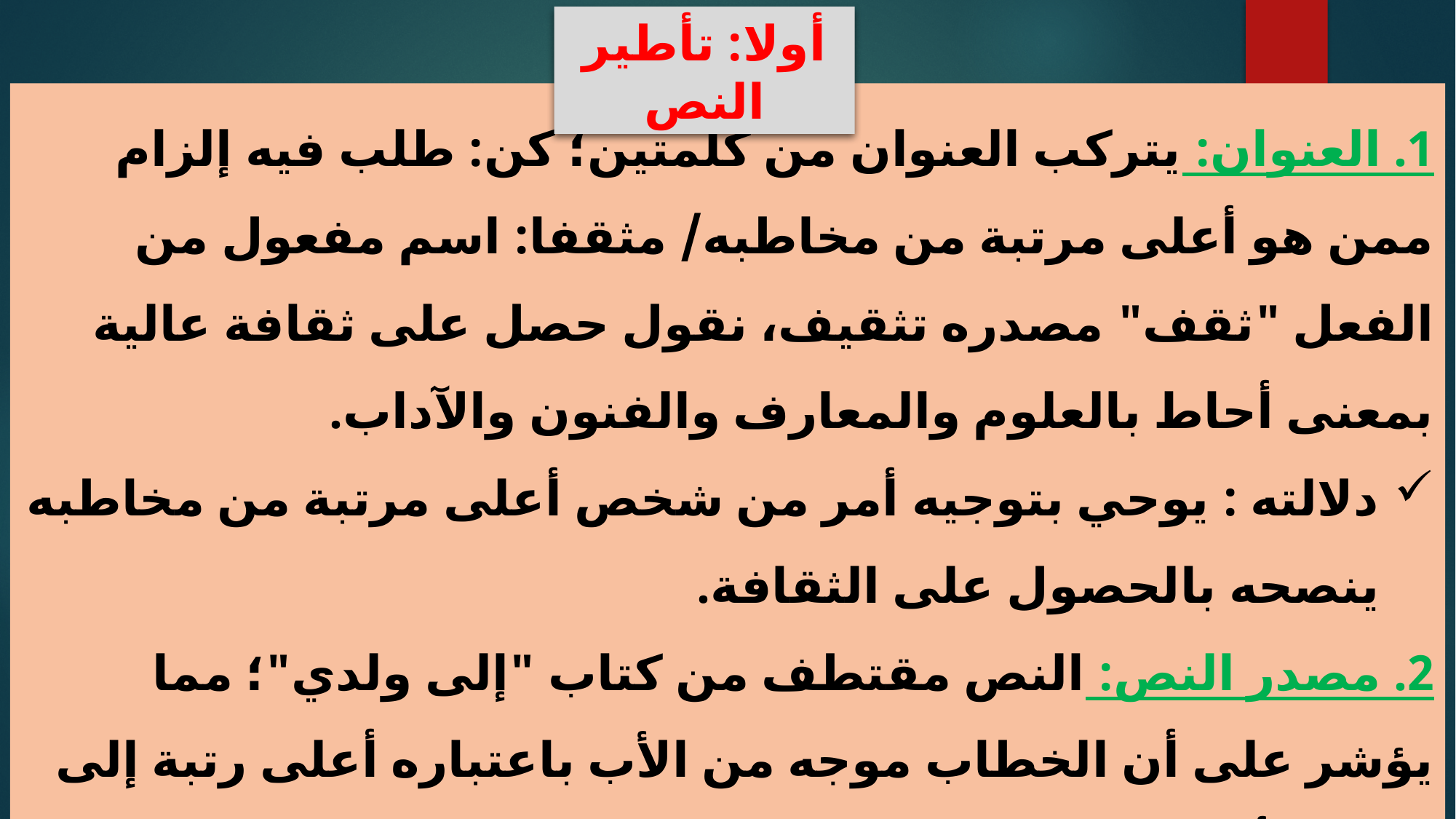

أولا: تأطير النص
1. العنوان: يتركب العنوان من كلمتين؛ كن: طلب فيه إلزام ممن هو أعلى مرتبة من مخاطبه/ مثقفا: اسم مفعول من الفعل "ثقف" مصدره تثقيف، نقول حصل على ثقافة عالية بمعنى أحاط بالعلوم والمعارف والفنون والآداب.
دلالته : يوحي بتوجيه أمر من شخص أعلى مرتبة من مخاطبه ينصحه بالحصول على الثقافة.
2. مصدر النص: النص مقتطف من كتاب "إلى ولدي"؛ مما يؤشر على أن الخطاب موجه من الأب باعتباره أعلى رتبة إلى من هو أدنى منه وهو الابن.
3. الفرضية: لعل الكاتب سيوجه نصائح لابنه قصد الحصول على الثقافة..